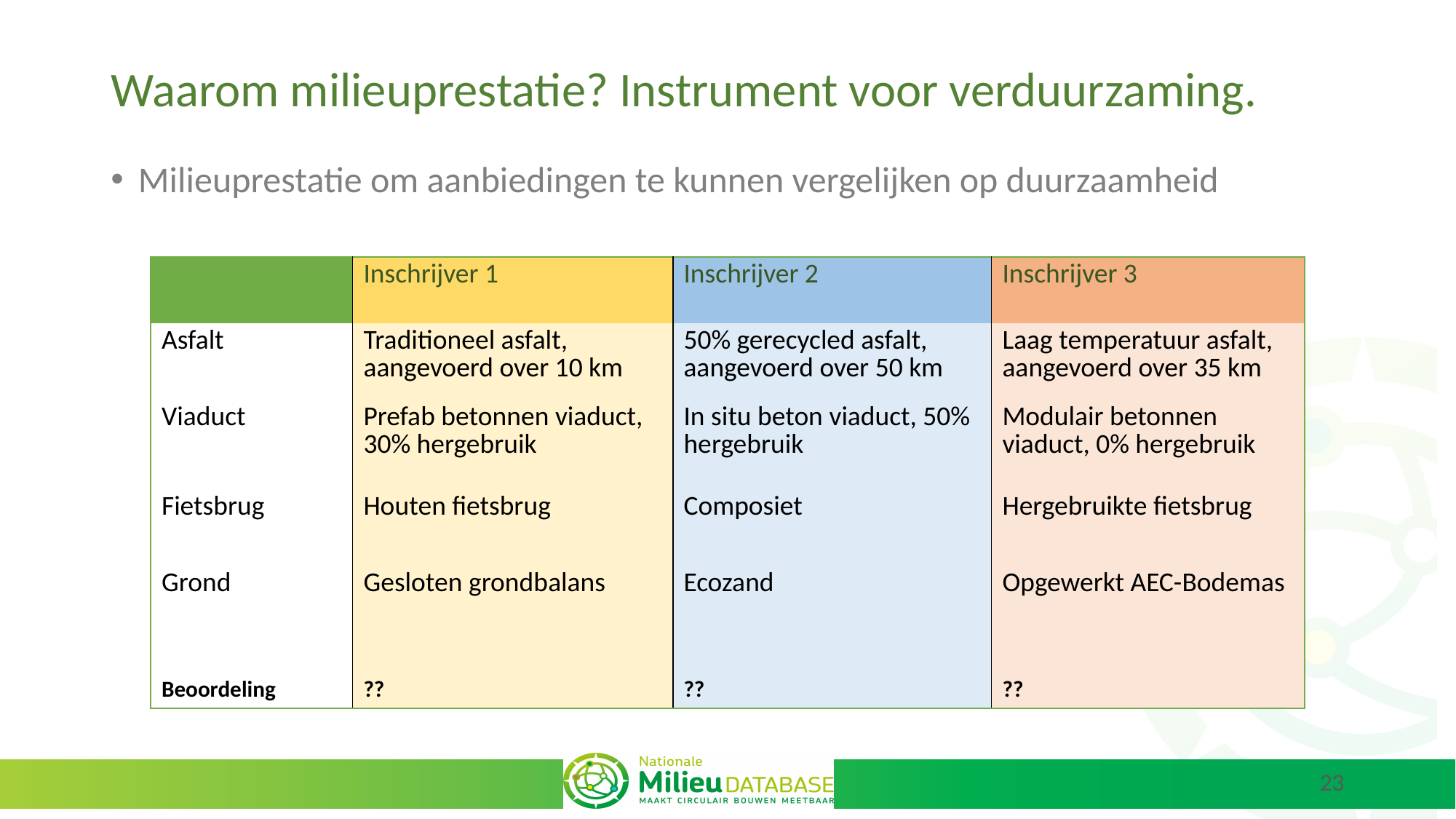

# Waarom milieuprestatie? Instrument voor verduurzaming.
Milieuprestatie om aanbiedingen te kunnen vergelijken op duurzaamheid
|  | Inschrijver 1 | Inschrijver 2 | Inschrijver 3 |
| --- | --- | --- | --- |
| Asfalt | Traditioneel asfalt, aangevoerd over 10 km | 50% gerecycled asfalt, aangevoerd over 50 km | Laag temperatuur asfalt, aangevoerd over 35 km |
| Viaduct | Prefab betonnen viaduct, 30% hergebruik | In situ beton viaduct, 50% hergebruik | Modulair betonnen viaduct, 0% hergebruik |
| Fietsbrug | Houten fietsbrug | Composiet | Hergebruikte fietsbrug |
| Grond | Gesloten grondbalans | Ecozand | Opgewerkt AEC-Bodemas |
| Beoordeling | ?? | ?? | ?? |
23